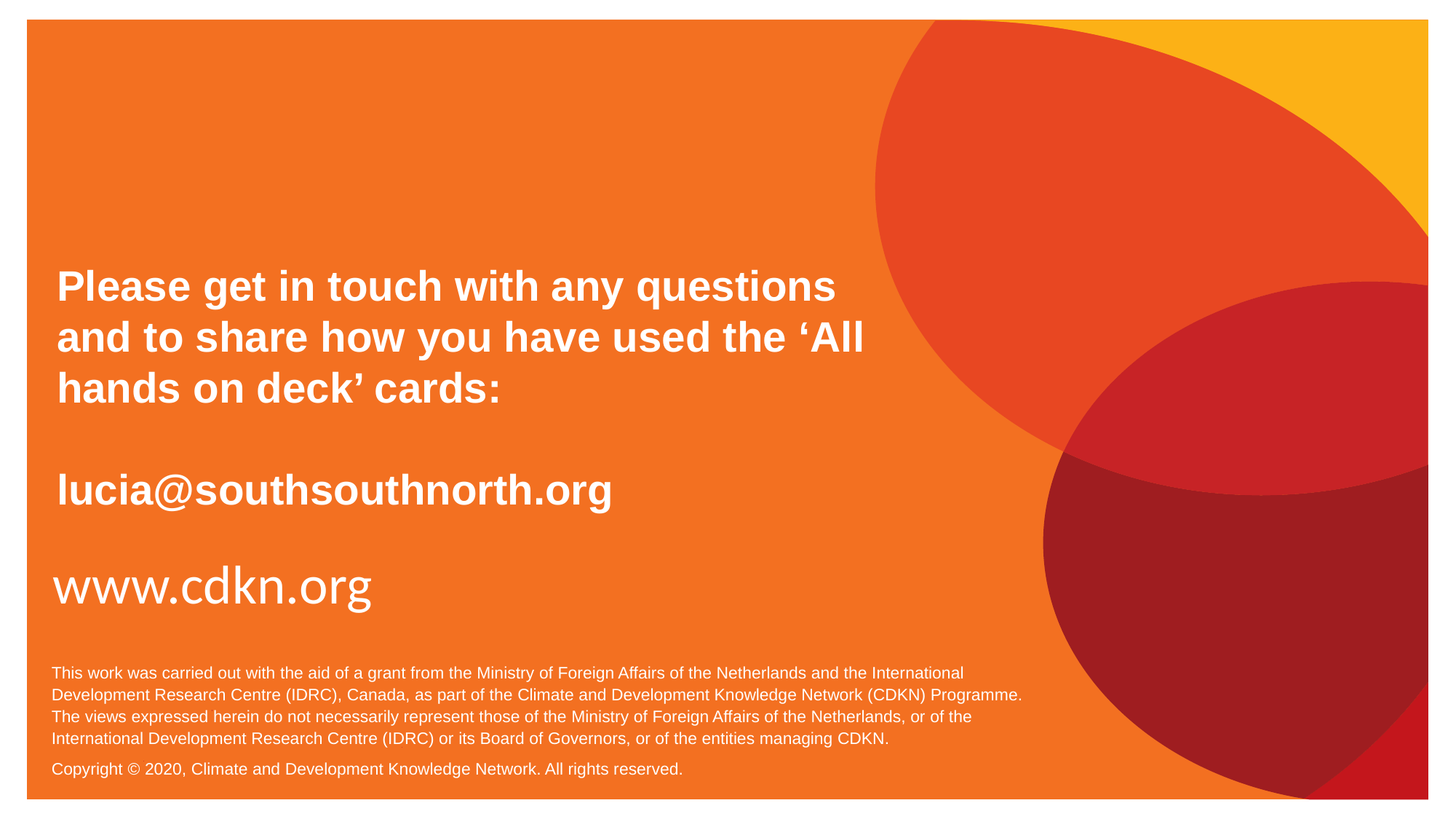

Please get in touch with any questions and to share how you have used the ‘All hands on deck’ cards:

lucia@southsouthnorth.org